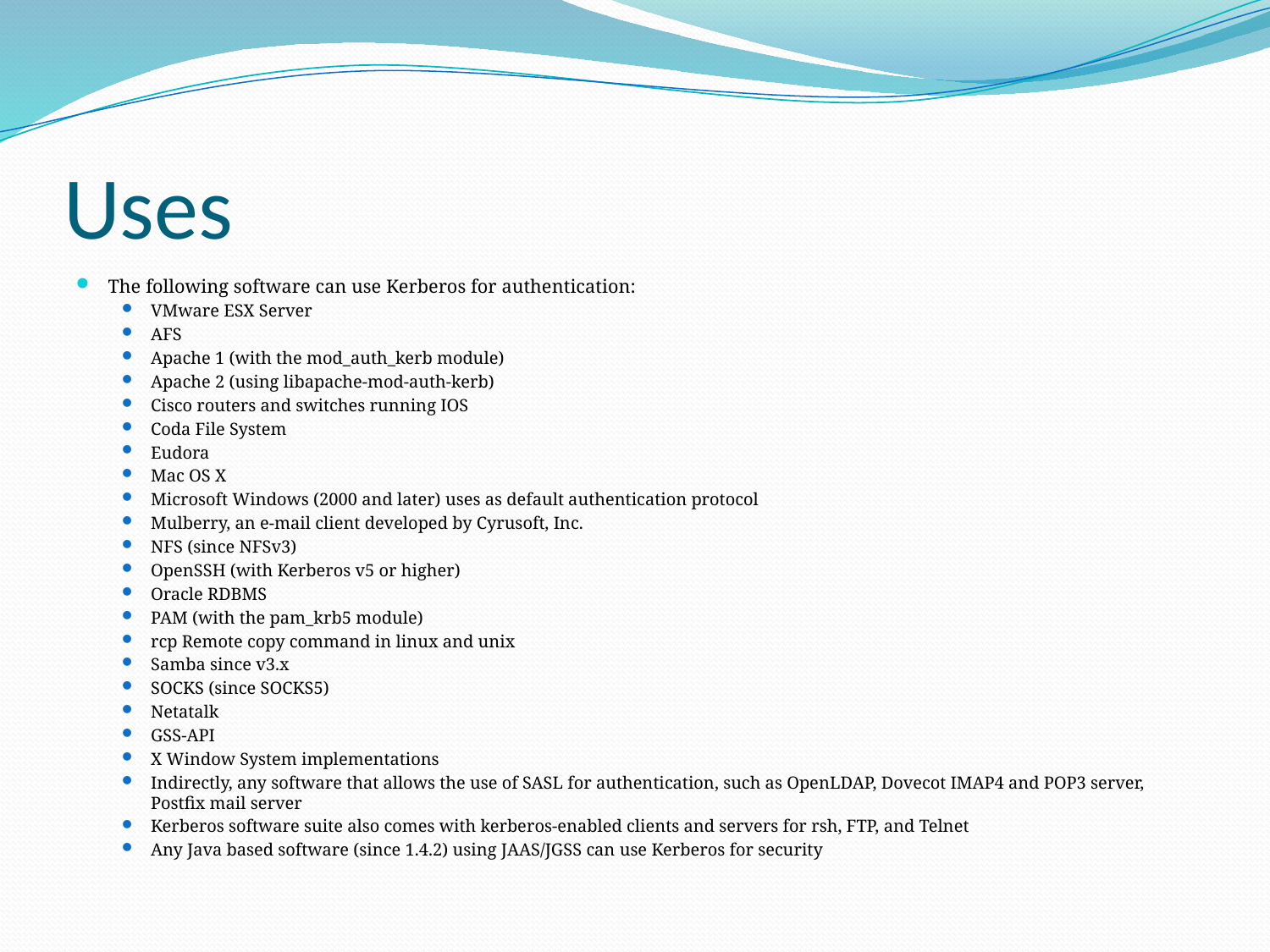

# Uses
The following software can use Kerberos for authentication:
VMware ESX Server
AFS
Apache 1 (with the mod_auth_kerb module)
Apache 2 (using libapache-mod-auth-kerb)
Cisco routers and switches running IOS
Coda File System
Eudora
Mac OS X
Microsoft Windows (2000 and later) uses as default authentication protocol
Mulberry, an e-mail client developed by Cyrusoft, Inc.
NFS (since NFSv3)
OpenSSH (with Kerberos v5 or higher)
Oracle RDBMS
PAM (with the pam_krb5 module)
rcp Remote copy command in linux and unix
Samba since v3.x
SOCKS (since SOCKS5)
Netatalk
GSS-API
X Window System implementations
Indirectly, any software that allows the use of SASL for authentication, such as OpenLDAP, Dovecot IMAP4 and POP3 server, Postfix mail server
Kerberos software suite also comes with kerberos-enabled clients and servers for rsh, FTP, and Telnet
Any Java based software (since 1.4.2) using JAAS/JGSS can use Kerberos for security